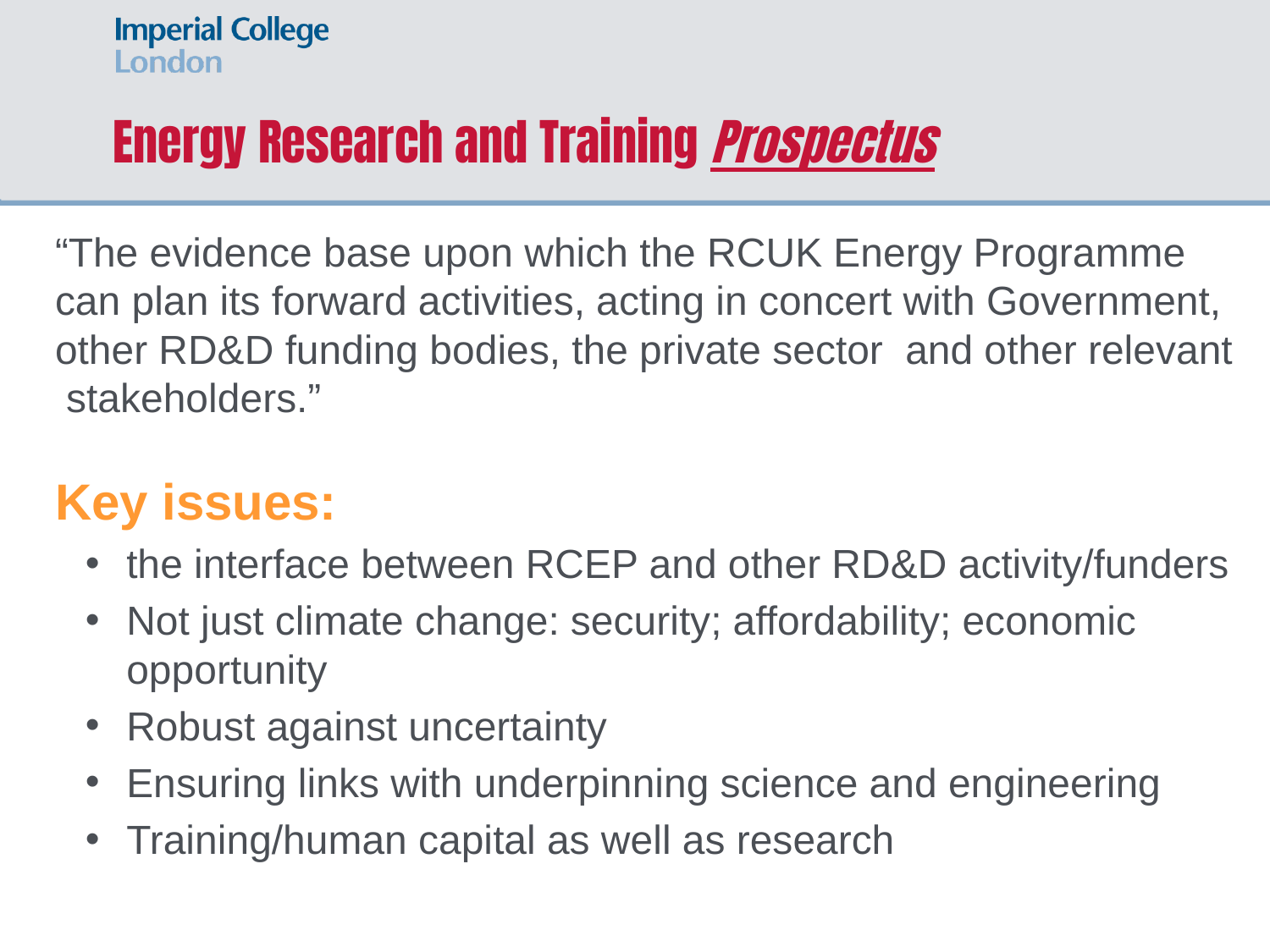

# Energy Research and Training Prospectus
“The evidence base upon which the RCUK Energy Programme can plan its forward activities, acting in concert with Government, other RD&D funding bodies, the private sector  and other relevant  stakeholders.”

Key issues:
the interface between RCEP and other RD&D activity/funders
Not just climate change: security; affordability; economic opportunity
Robust against uncertainty
Ensuring links with underpinning science and engineering
Training/human capital as well as research